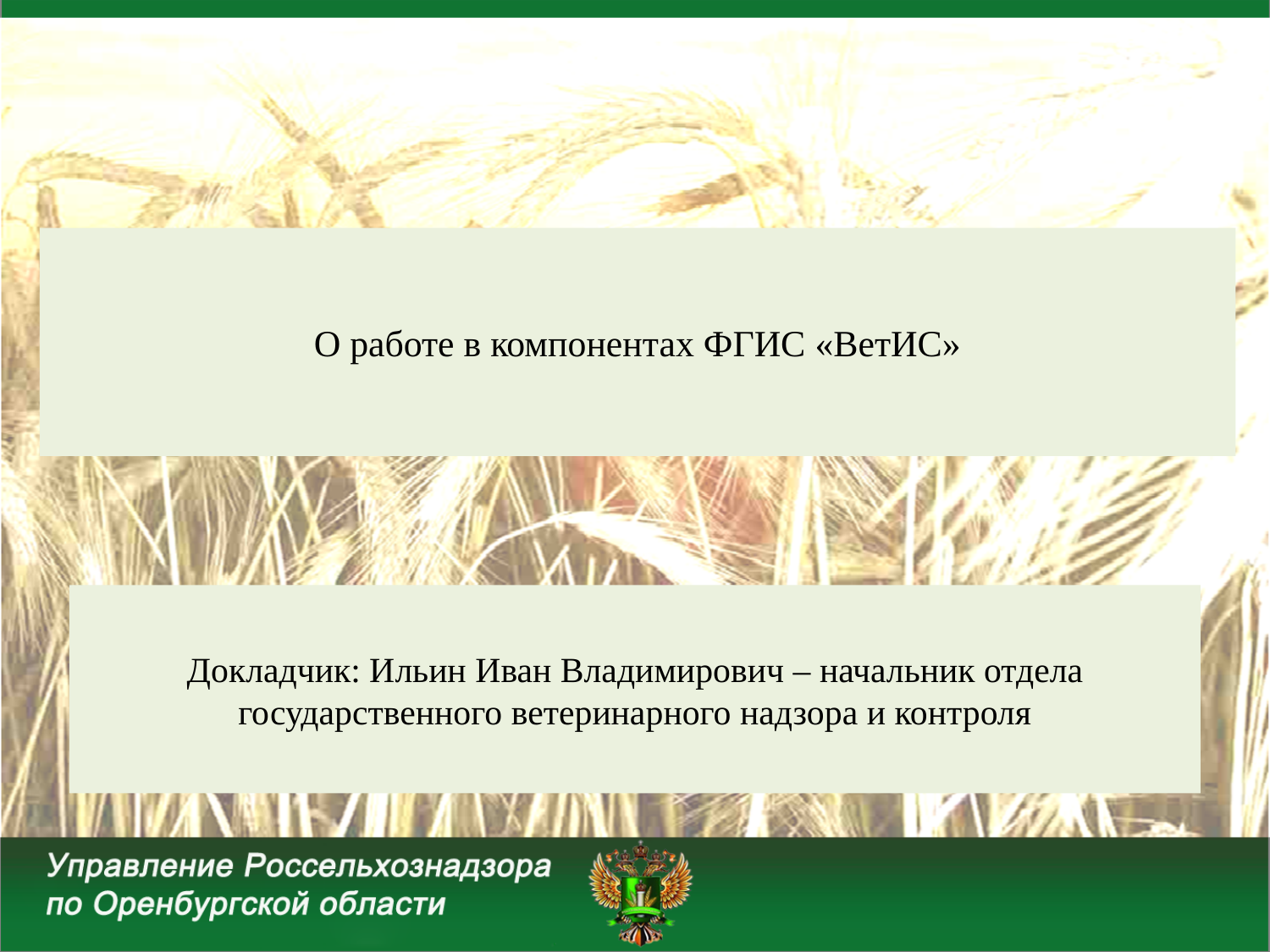

О работе в компонентах ФГИС «ВетИС»
Докладчик: Ильин Иван Владимирович – начальник отдела государственного ветеринарного надзора и контроля